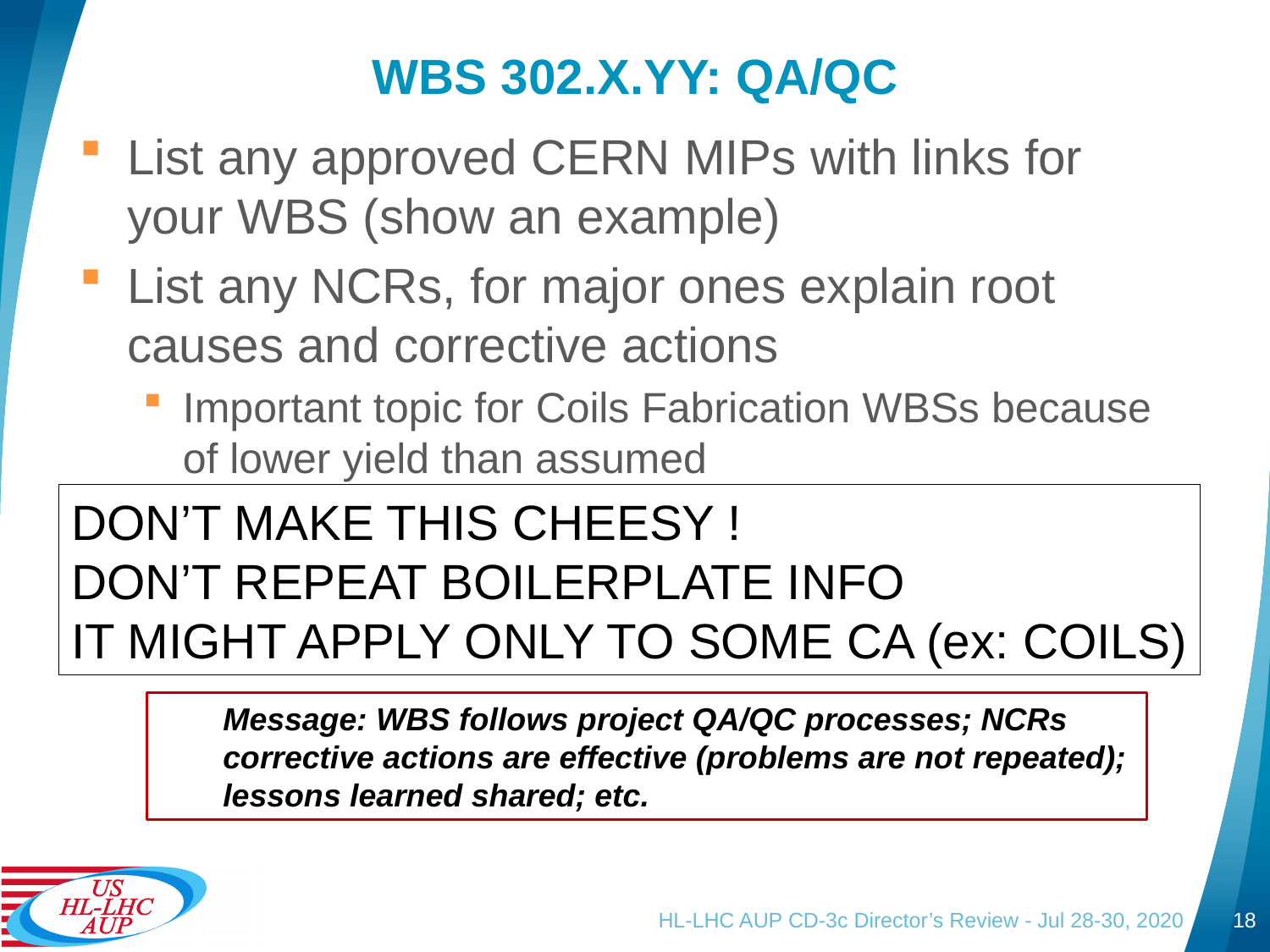

# WBS 302.X.YY: QA/QC
List any approved CERN MIPs with links for your WBS (show an example)
List any NCRs, for major ones explain root causes and corrective actions
Important topic for Coils Fabrication WBSs because of lower yield than assumed
DON’T MAKE THIS CHEESY !
DON’T REPEAT BOILERPLATE INFO
IT MIGHT APPLY ONLY TO SOME CA (ex: COILS)
Message: WBS follows project QA/QC processes; NCRs corrective actions are effective (problems are not repeated); lessons learned shared; etc.
HL-LHC AUP CD-3c Director’s Review - Jul 28-30, 2020
18